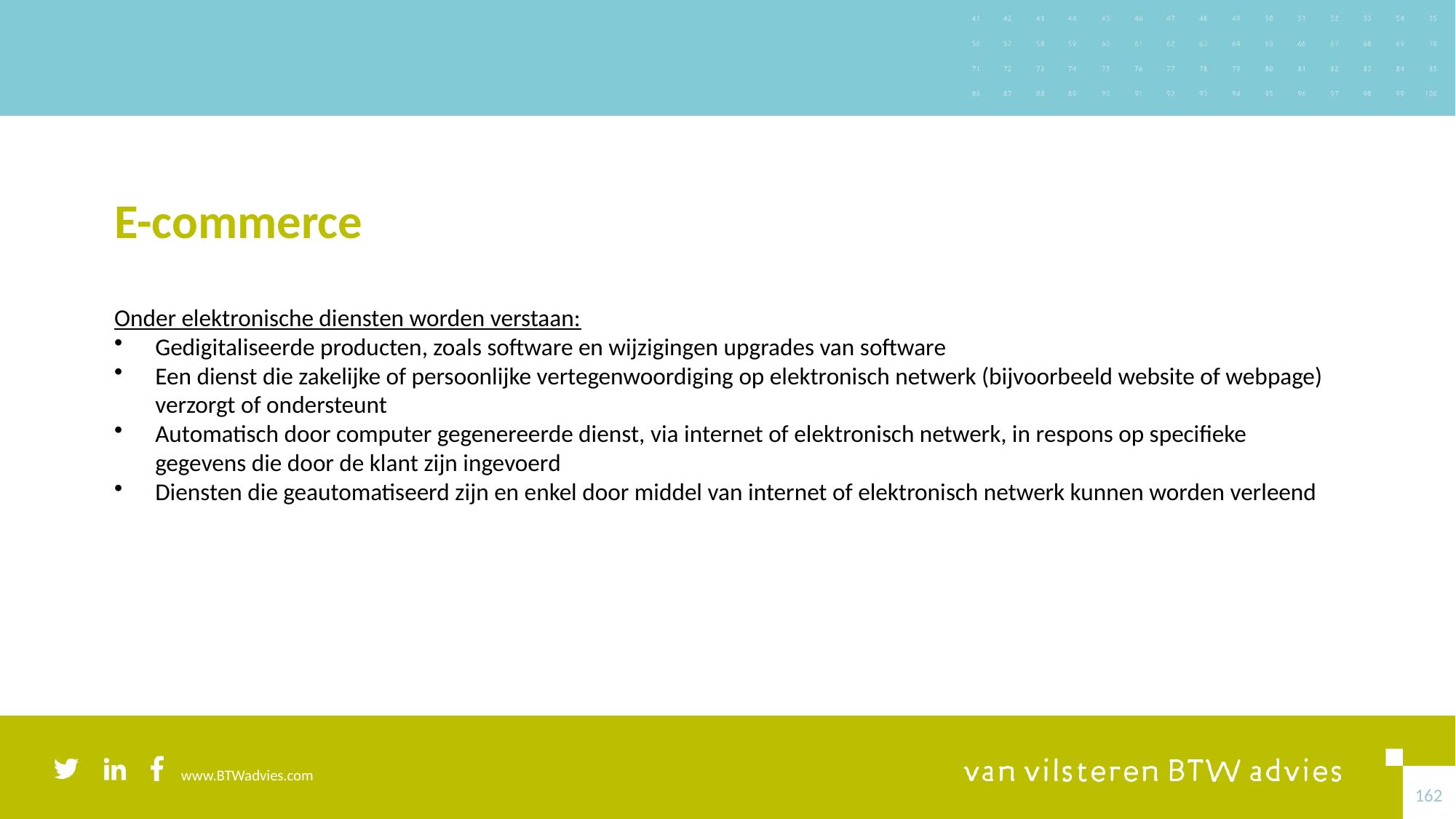

# E-commerce
Onder elektronische diensten worden verstaan:
Gedigitaliseerde producten, zoals software en wijzigingen upgrades van software
Een dienst die zakelijke of persoonlijke vertegenwoordiging op elektronisch netwerk (bijvoorbeeld website of webpage) verzorgt of ondersteunt
Automatisch door computer gegenereerde dienst, via internet of elektronisch netwerk, in respons op specifieke gegevens die door de klant zijn ingevoerd
Diensten die geautomatiseerd zijn en enkel door middel van internet of elektronisch netwerk kunnen worden verleend